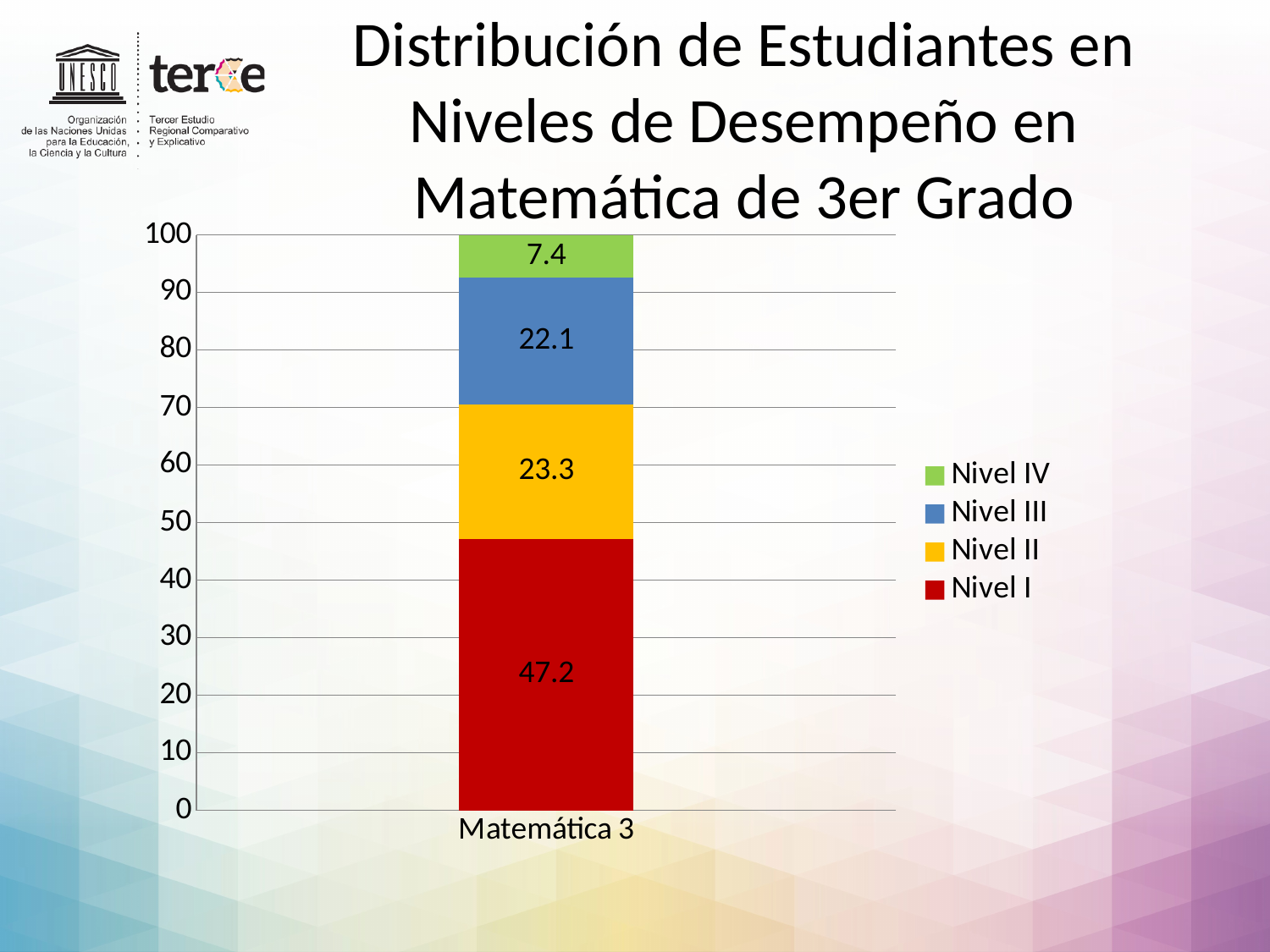

# Distribución de Estudiantes en Niveles de Desempeño en Matemática de 3er Grado

### Chart

| Category | Nivel I | Nivel II | Nivel III | Nivel IV |
|---|---|---|---|---|
| Matemática 3 | 47.2 | 23.3 | 22.1 | 7.4 |